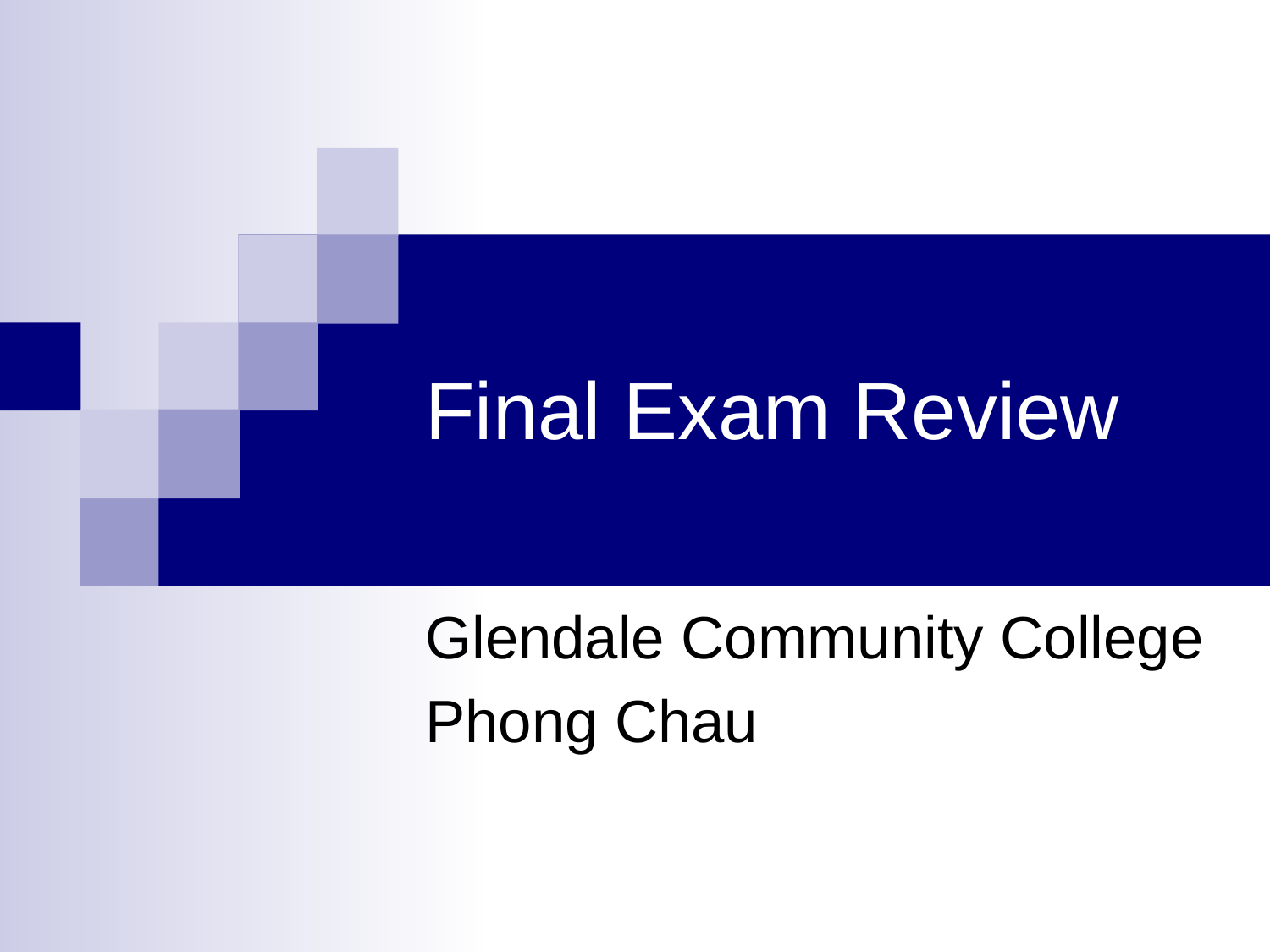

# Final Exam Review
Glendale Community College
Phong Chau